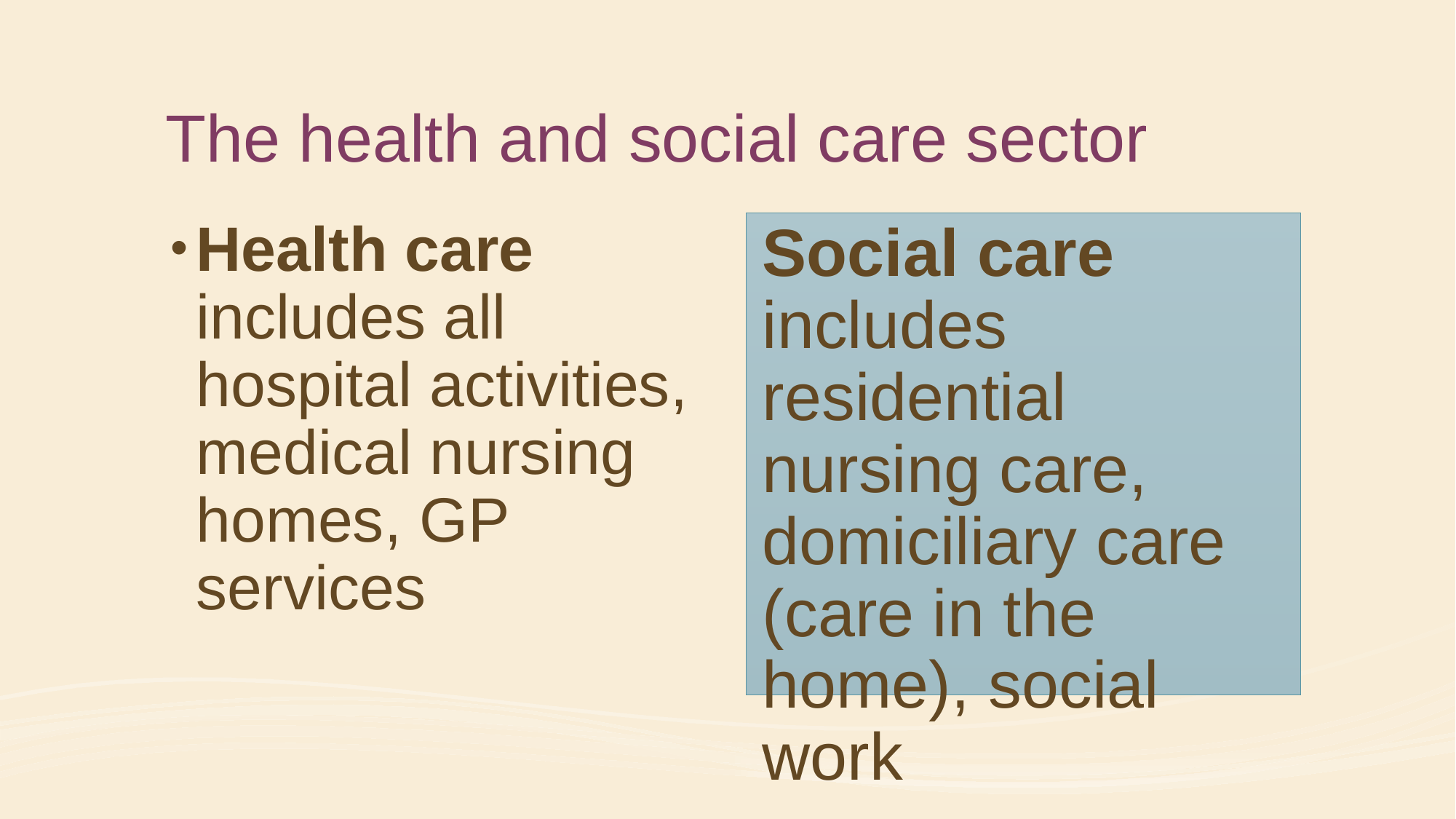

# The health and social care sector
Health care includes all hospital activities, medical nursing homes, GP services

Social care includes residential nursing care, domiciliary care (care in the home), social work